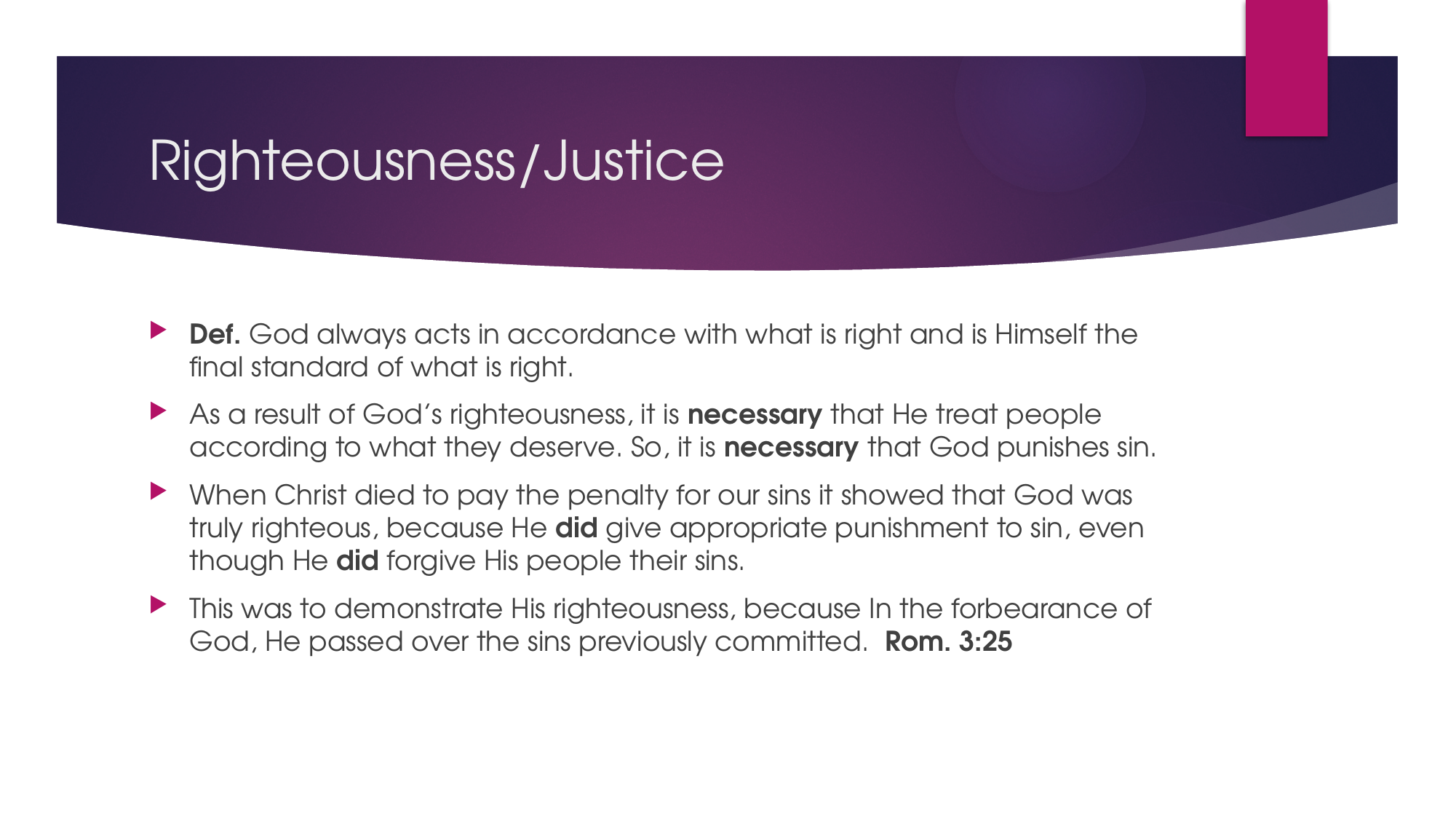

# Righteousness/Justice
Def. God always acts in accordance with what is right and is Himself the final standard of what is right.
As a result of God’s righteousness, it is necessary that He treat people according to what they deserve. So, it is necessary that God punishes sin.
When Christ died to pay the penalty for our sins it showed that God was truly righteous, because He did give appropriate punishment to sin, even though He did forgive His people their sins.
This was to demonstrate His righteousness, because In the forbearance of God, He passed over the sins previously committed.  Rom. 3:25